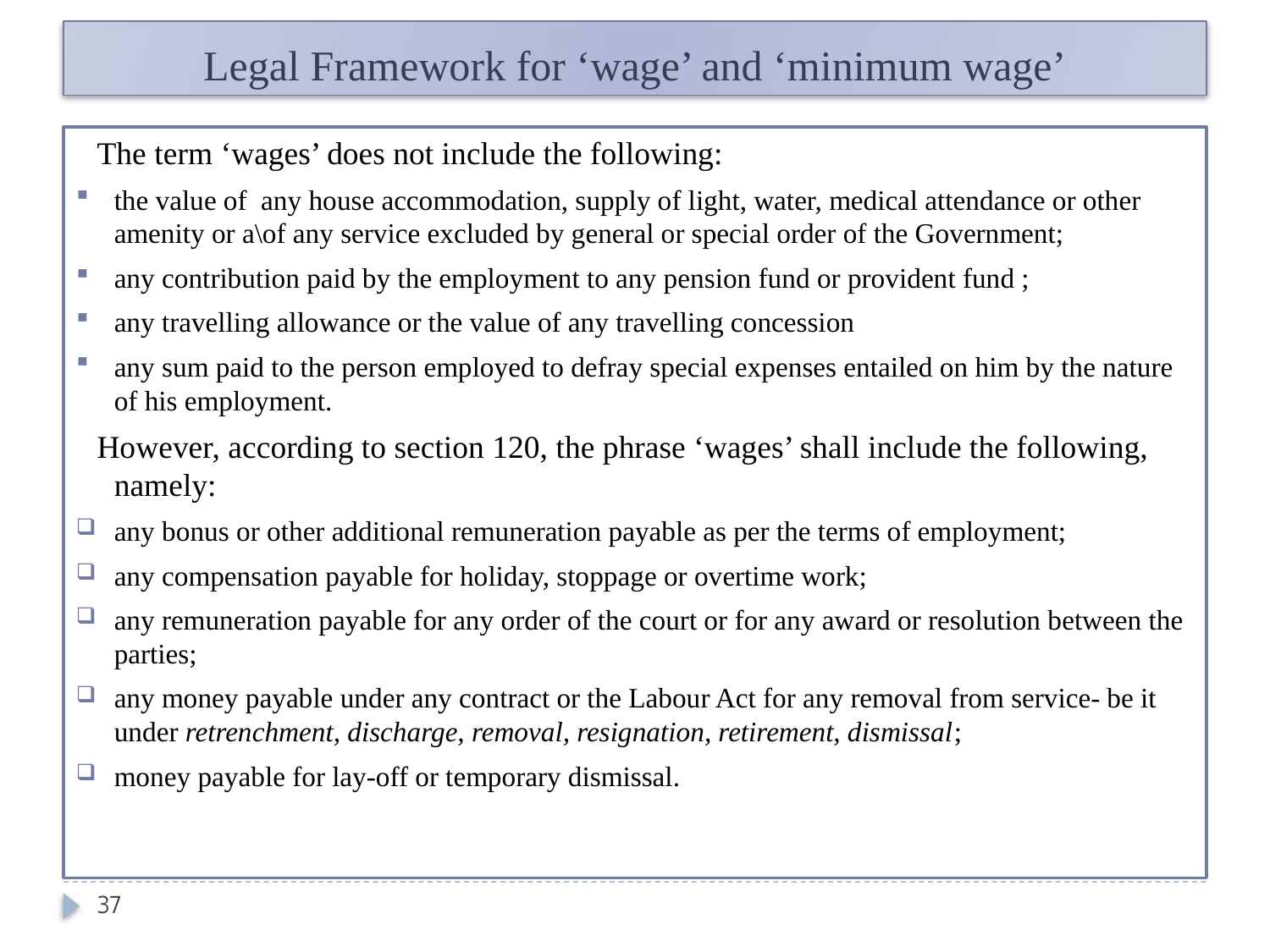

# Legal Framework for ‘wage’ and ‘minimum wage’
   The term ‘wages’ does not include the following:
the value of  any house accommodation, supply of light, water, medical attendance or other amenity or a\of any service excluded by general or special order of the Government;
any contribution paid by the employment to any pension fund or provident fund ;
any travelling allowance or the value of any travelling concession
any sum paid to the person employed to defray special expenses entailed on him by the nature of his employment.
   However, according to section 120, the phrase ‘wages’ shall include the following, namely:
any bonus or other additional remuneration payable as per the terms of employment;
any compensation payable for holiday, stoppage or overtime work;
any remuneration payable for any order of the court or for any award or resolution between the parties;
any money payable under any contract or the Labour Act for any removal from service- be it under retrenchment, discharge, removal, resignation, retirement, dismissal;
money payable for lay-off or temporary dismissal.

37